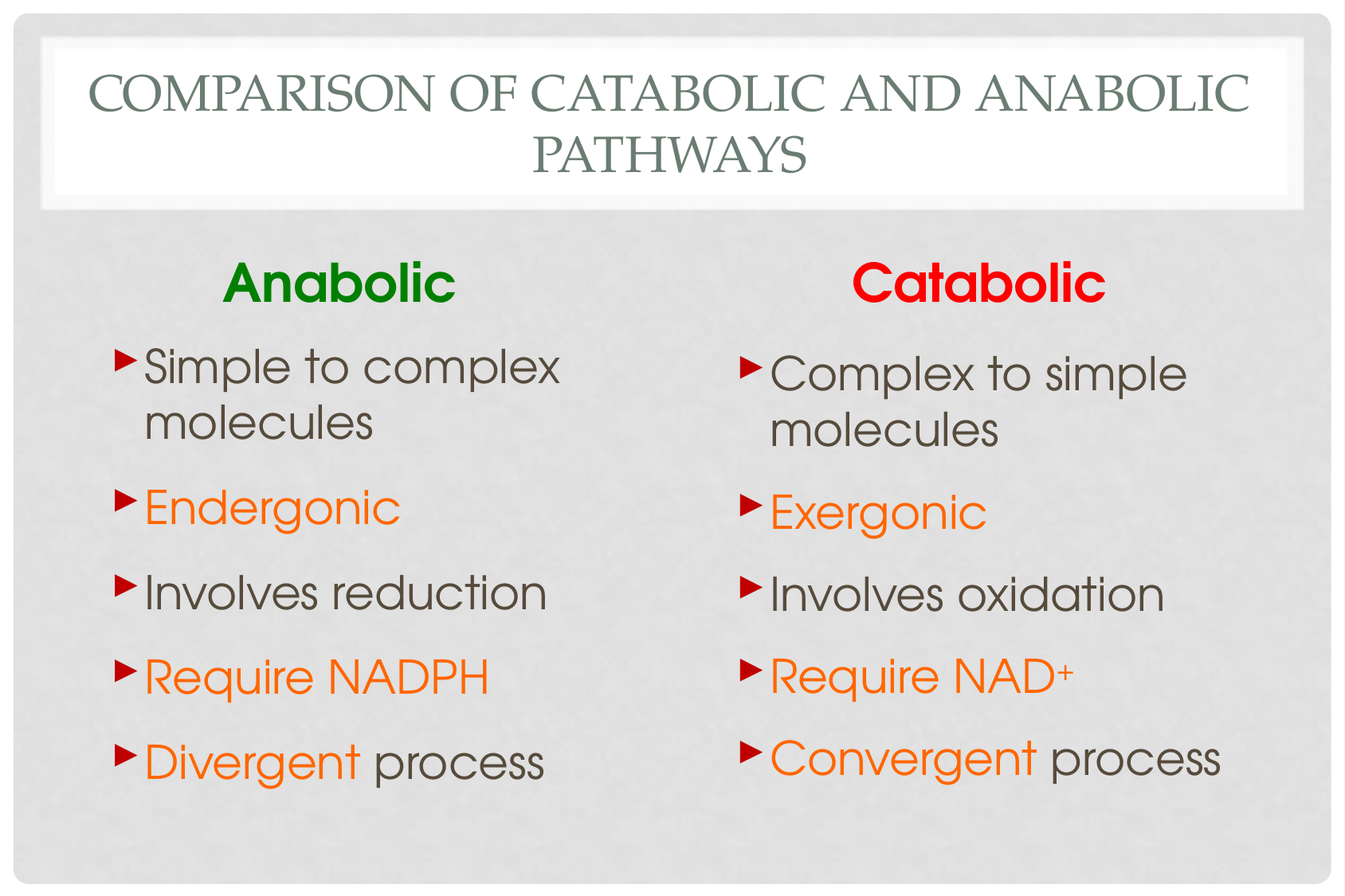

# Comparison of catabolic and anabolic pathways
Catabolic
Anabolic
Simple to complex  molecules
Endergonic
Involves reduction
Require NADPH
Divergent process
Complex to simple molecules
Exergonic
Involves oxidation
Require NAD+
Convergent process